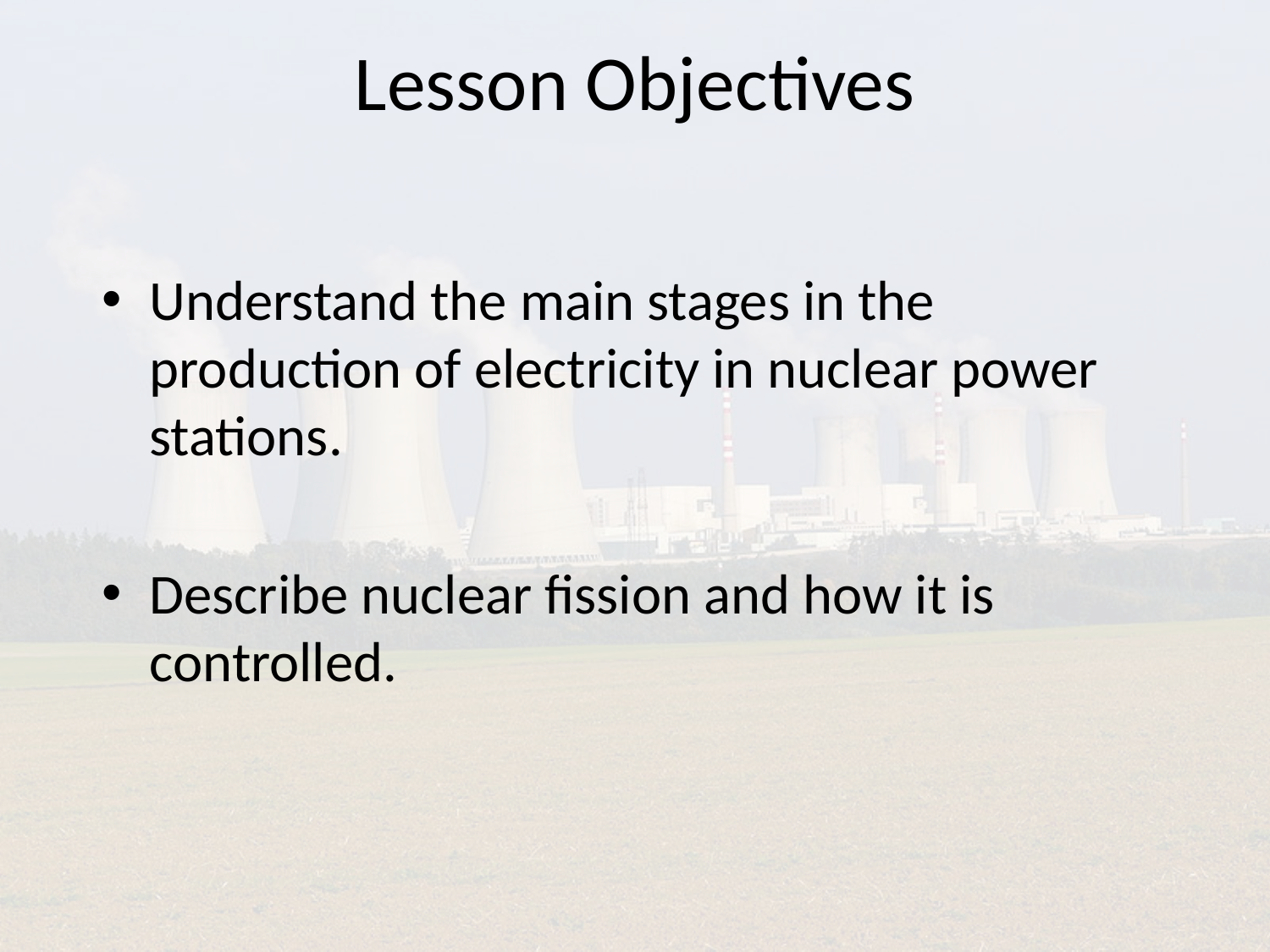

# Lesson Objectives

Understand the main stages in the production of electricity in nuclear power stations.

Describe nuclear fission and how it is controlled.